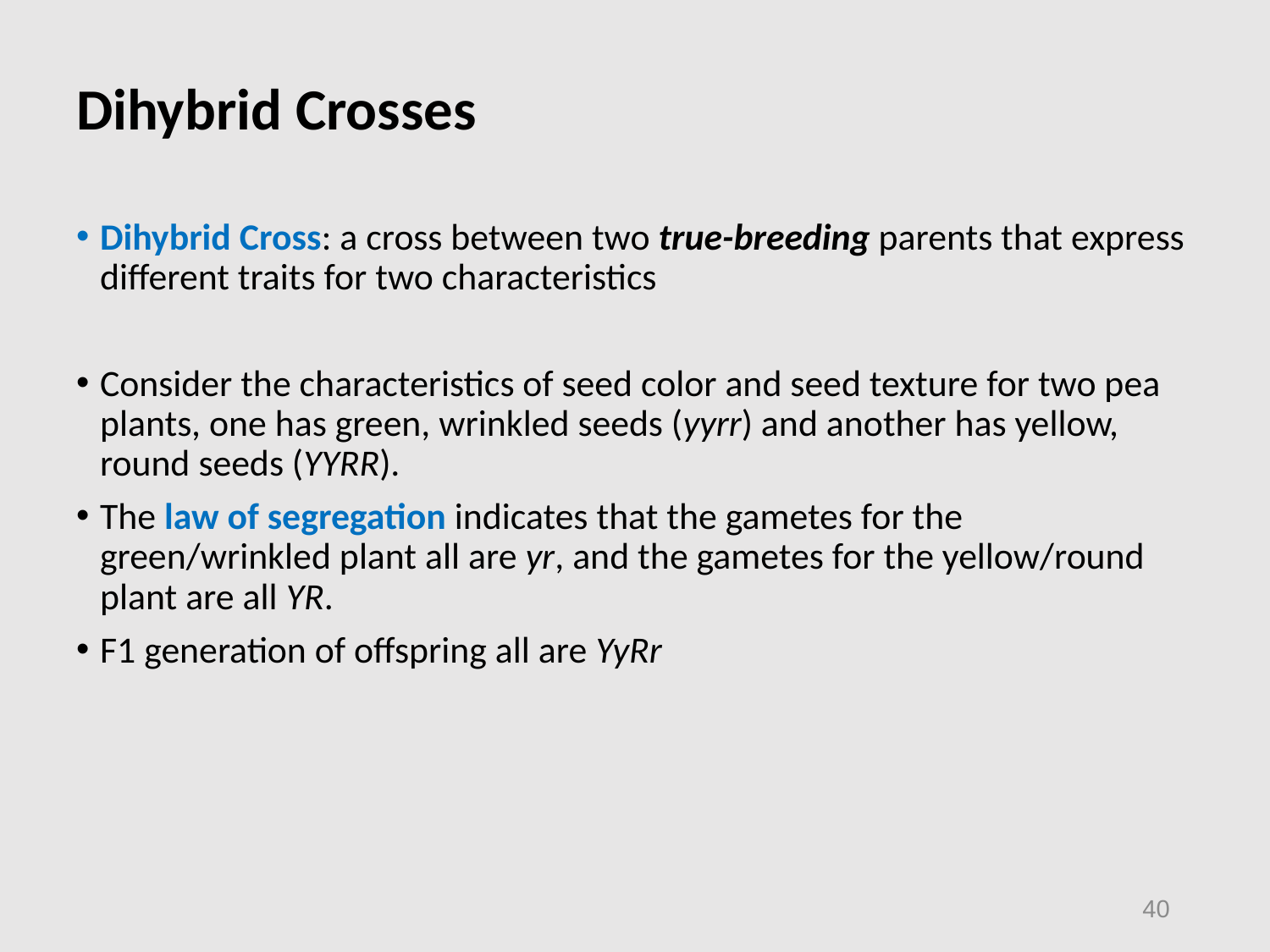

# Dihybrid Crosses
Dihybrid Cross: a cross between two true-breeding parents that express different traits for two characteristics

Consider the characteristics of seed color and seed texture for two pea plants, one has green, wrinkled seeds (yyrr) and another has yellow, round seeds (YYRR).
The law of segregation indicates that the gametes for the green/wrinkled plant all are yr, and the gametes for the yellow/round plant are all YR.
F1 generation of offspring all are YyRr
40